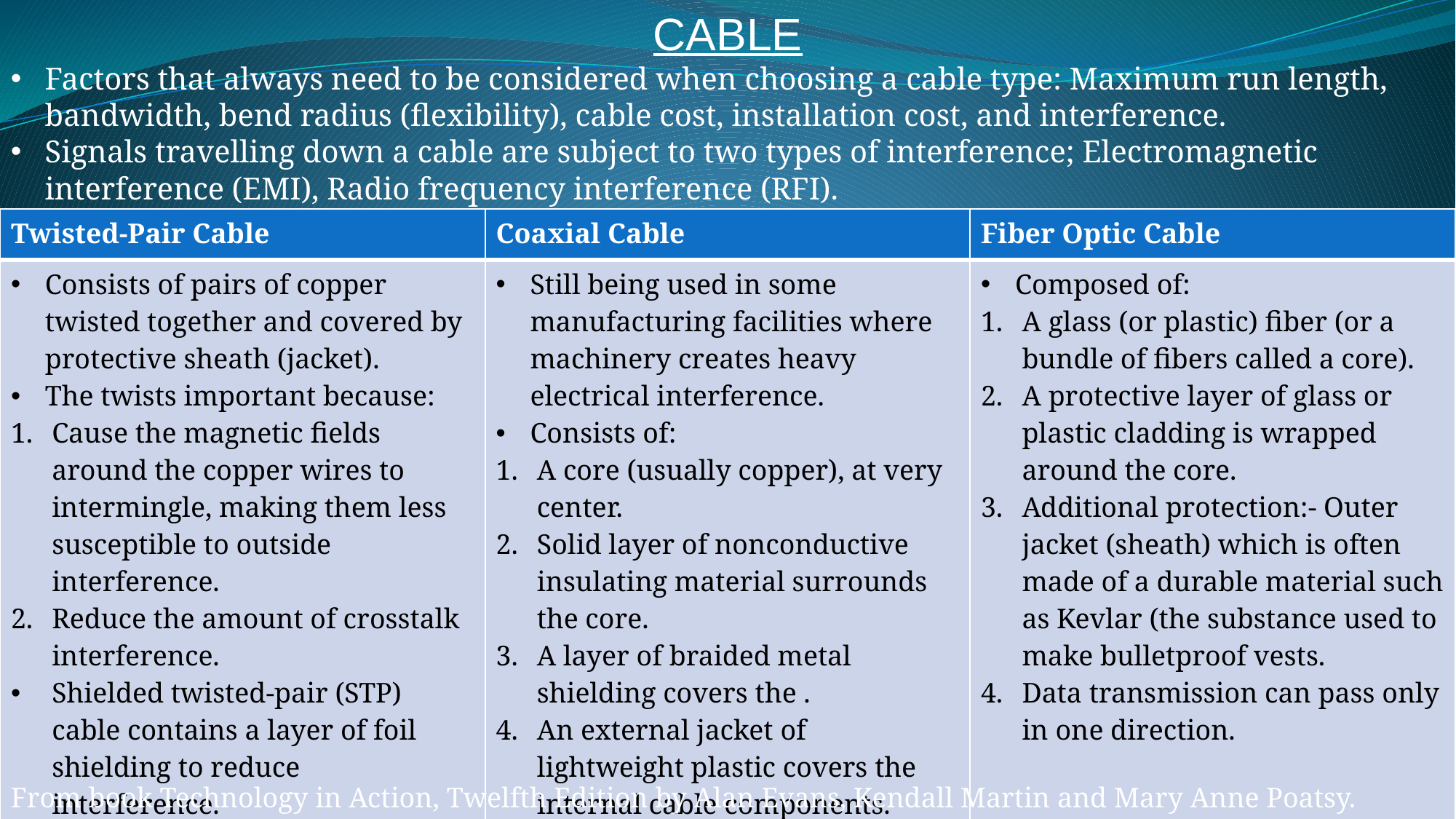

CABLE
Factors that always need to be considered when choosing a cable type: Maximum run length, bandwidth, bend radius (flexibility), cable cost, installation cost, and interference.
Signals travelling down a cable are subject to two types of interference; Electromagnetic interference (EMI), Radio frequency interference (RFI).
| Twisted-Pair Cable | Coaxial Cable | Fiber Optic Cable |
| --- | --- | --- |
| Consists of pairs of copper twisted together and covered by protective sheath (jacket). The twists important because: Cause the magnetic fields around the copper wires to intermingle, making them less susceptible to outside interference. Reduce the amount of crosstalk interference. Shielded twisted-pair (STP) cable contains a layer of foil shielding to reduce interference. Unshielded twisted-pair (UTP) doesn’t have the foil of shielding. | Still being used in some manufacturing facilities where machinery creates heavy electrical interference. Consists of: A core (usually copper), at very center. Solid layer of nonconductive insulating material surrounds the core. A layer of braided metal shielding covers the . An external jacket of lightweight plastic covers the internal cable components. | Composed of: A glass (or plastic) fiber (or a bundle of fibers called a core). A protective layer of glass or plastic cladding is wrapped around the core. Additional protection:- Outer jacket (sheath) which is often made of a durable material such as Kevlar (the substance used to make bulletproof vests. Data transmission can pass only in one direction. |
From book Technology in Action, Twelfth Edition by Alan Evans, Kendall Martin and Mary Anne Poatsy. Pearson, 2016